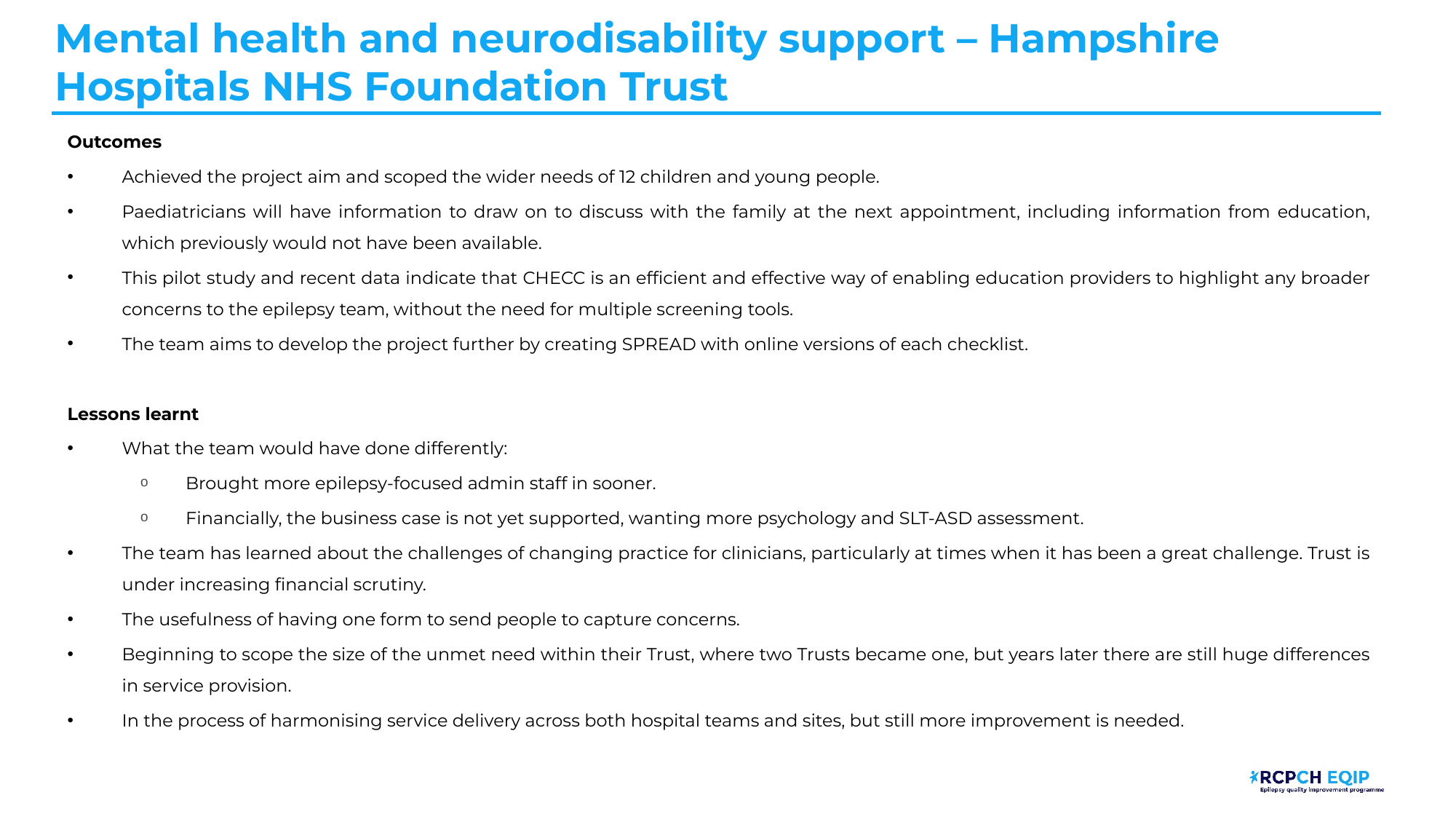

# Mental health and neurodisability support – Hampshire Hospitals NHS Foundation Trust​
Outcomes
Achieved the project aim and scoped the wider needs of 12 children and young people.
Paediatricians will have information to draw on to discuss with the family at the next appointment, including information from education, which previously would not have been available.
This pilot study and recent data indicate that CHECC is an efficient and effective way of enabling education providers to highlight any broader concerns to the epilepsy team, without the need for multiple screening tools.
The team aims to develop the project further by creating SPREAD with online versions of each checklist.

Lessons learnt
What the team would have done differently:
Brought more epilepsy-focused admin staff in sooner.
Financially, the business case is not yet supported, wanting more psychology and SLT-ASD assessment.
The team has learned about the challenges of changing practice for clinicians, particularly at times when it has been a great challenge. Trust is under increasing financial scrutiny.
The usefulness of having one form to send people to capture concerns.
Beginning to scope the size of the unmet need within their Trust, where two Trusts became one, but years later there are still huge differences in service provision.
In the process of harmonising service delivery across both hospital teams and sites, but still more improvement is needed.